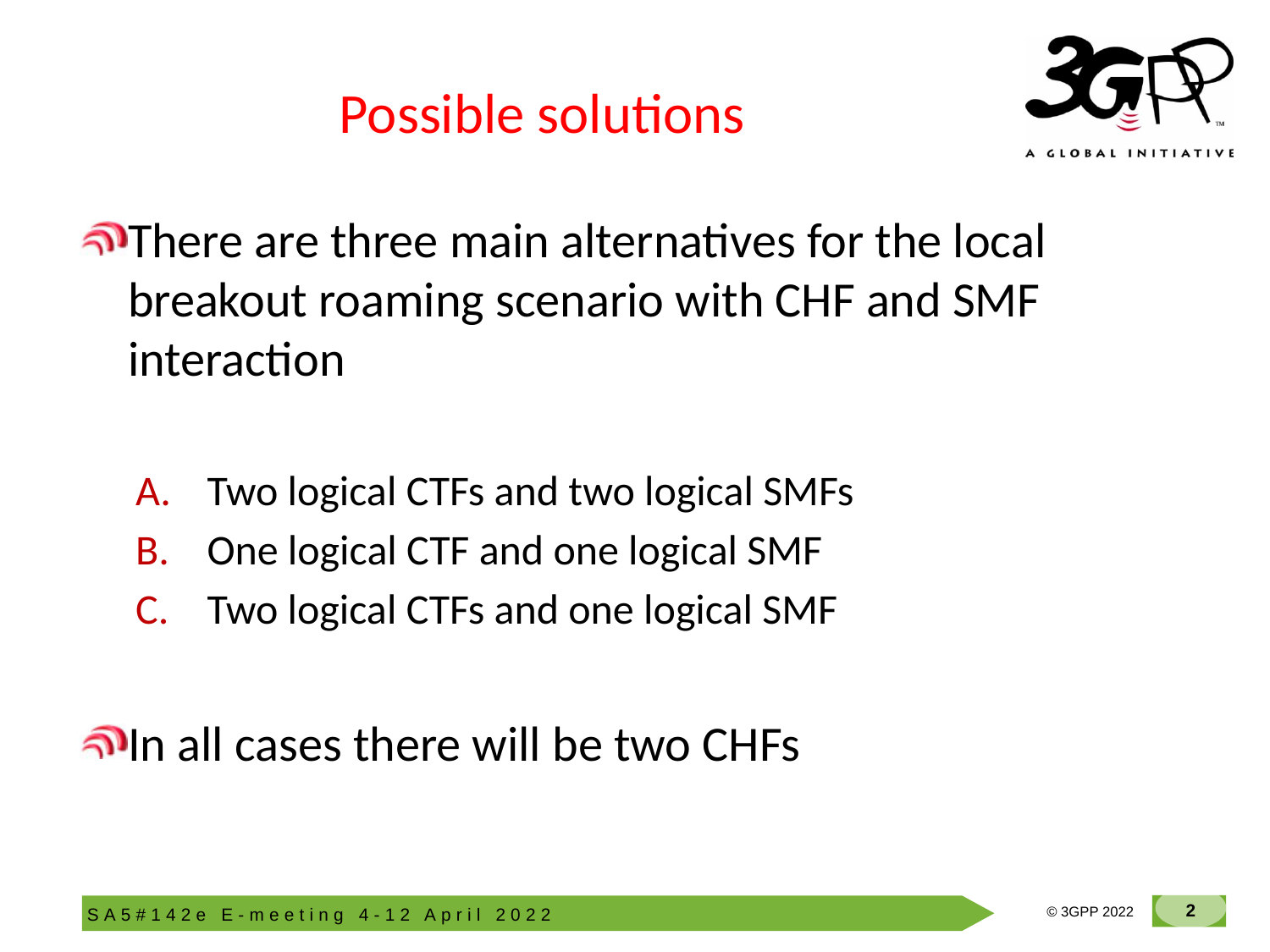

# Possible solutions
There are three main alternatives for the local breakout roaming scenario with CHF and SMF interaction

Two logical CTFs and two logical SMFs
One logical CTF and one logical SMF
Two logical CTFs and one logical SMF

In all cases there will be two CHFs